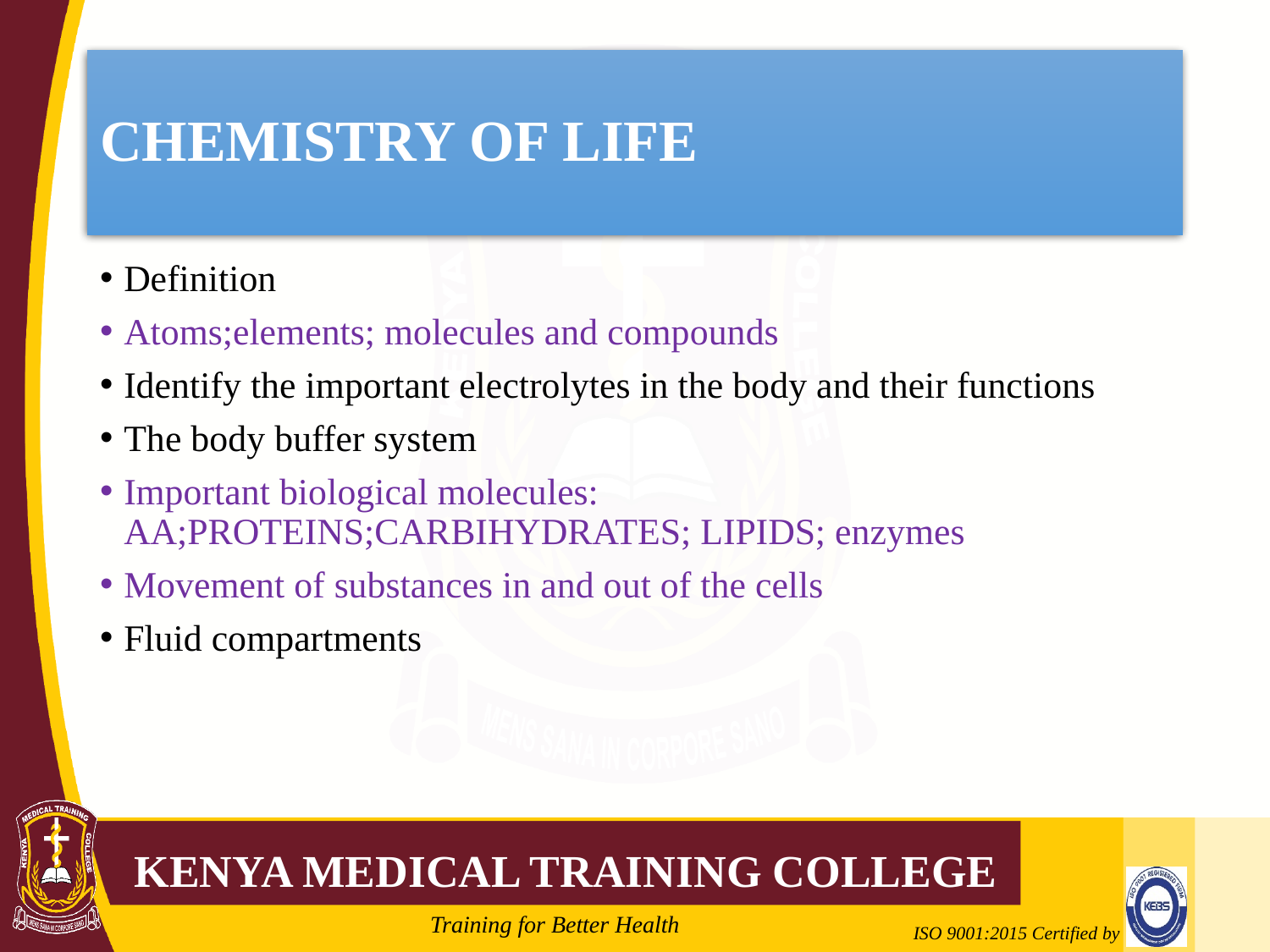

# CHEMISTRY OF LIFE
Definition
Atoms;elements; molecules and compounds
Identify the important electrolytes in the body and their functions
The body buffer system
Important biological molecules: AA;PROTEINS;CARBIHYDRATES; LIPIDS; enzymes
Movement of substances in and out of the cells
Fluid compartments